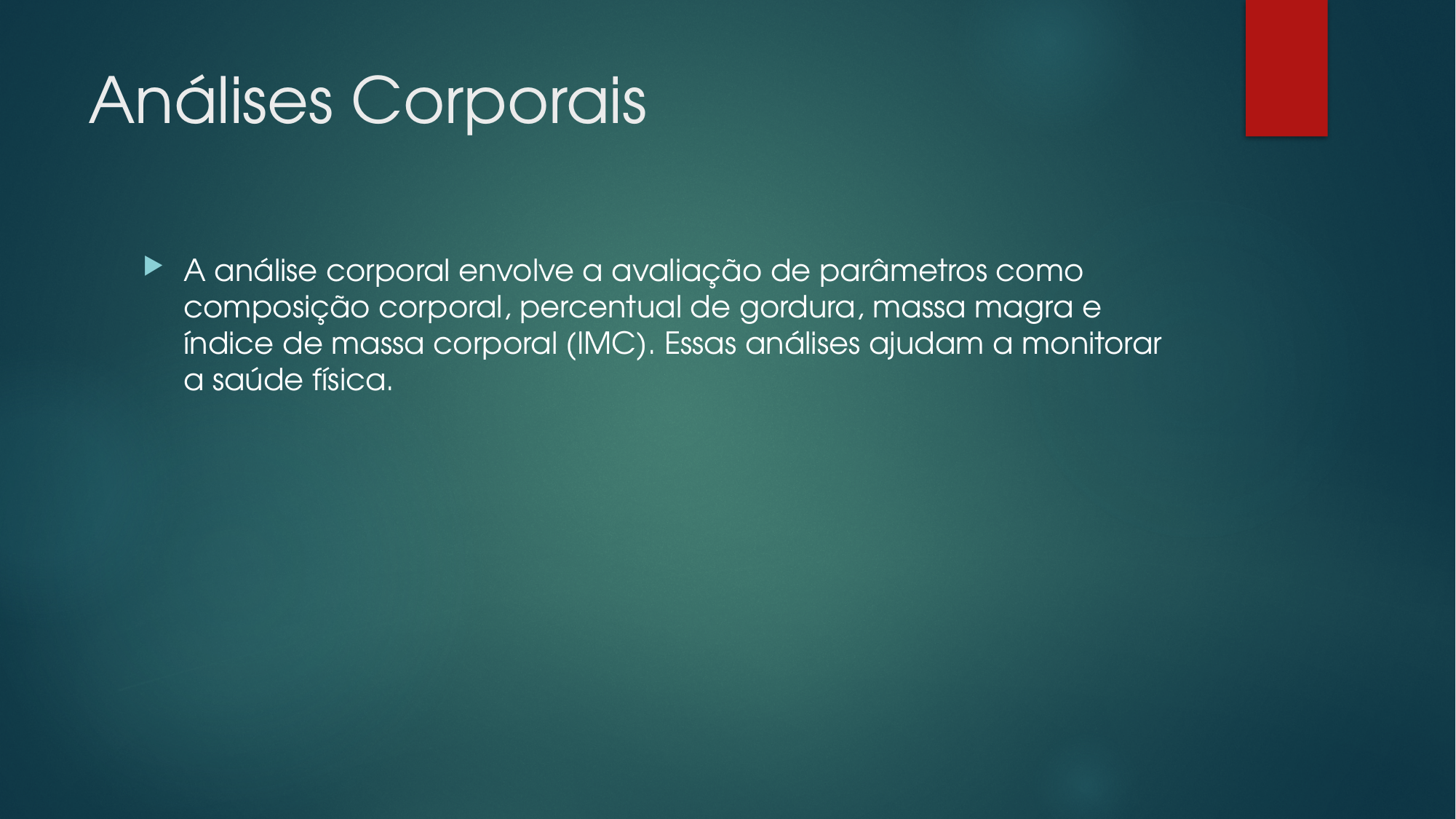

# Análises Corporais
A análise corporal envolve a avaliação de parâmetros como composição corporal, percentual de gordura, massa magra e índice de massa corporal (IMC). Essas análises ajudam a monitorar a saúde física.